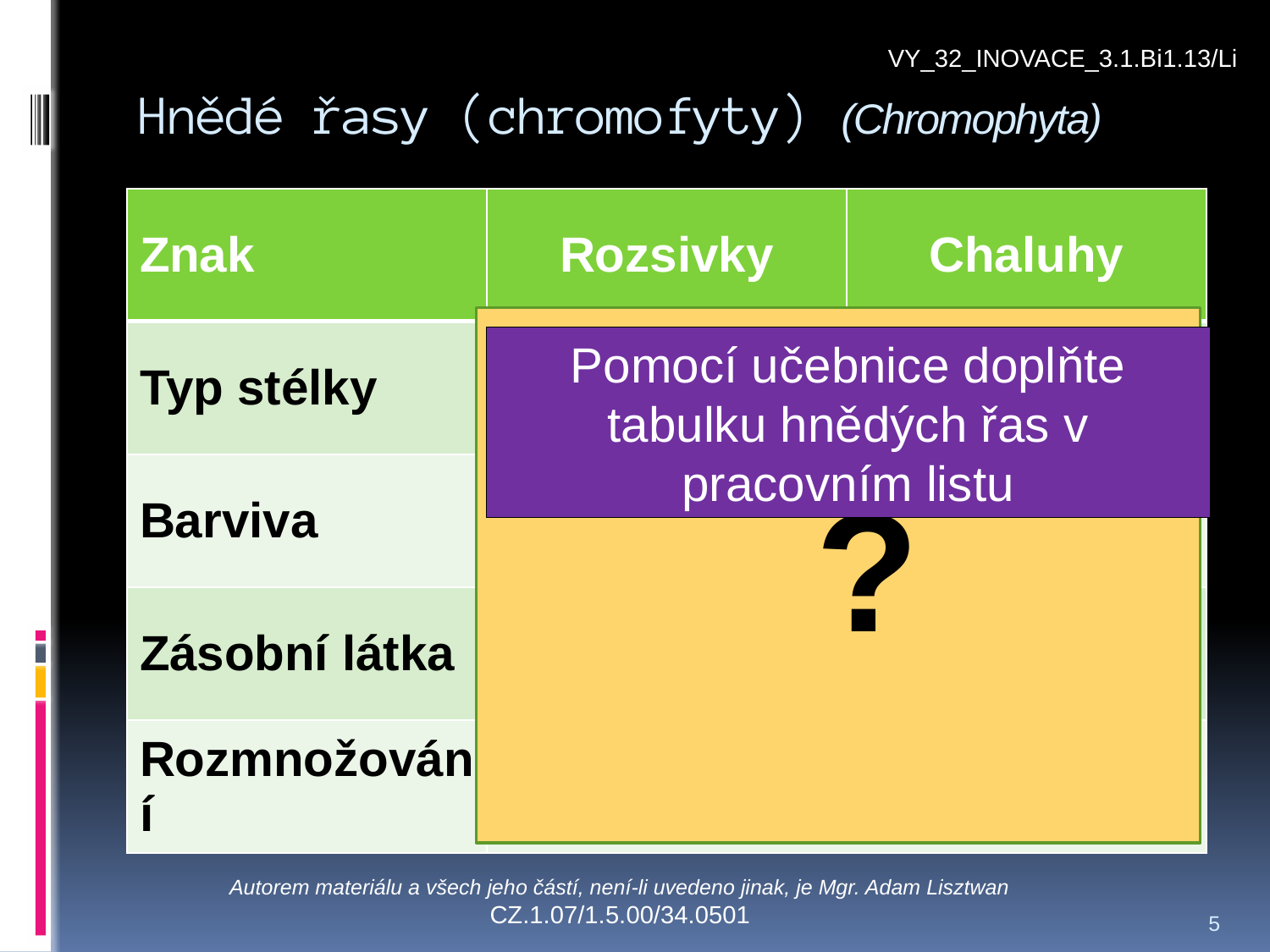

VY_32_INOVACE_3.1.Bi1.13/Li
# Hnědé řasy (chromofyty) (Chromophyta)
| Znak | Rozsivky | Chaluhy |
| --- | --- | --- |
| Typ stélky | Kokální | Vláknitá, větvená, pletivná |
| Barviva | Chlorofyl a, c, β-karotén, hnědé (fukoxantin) |  |
| Zásobní látka | Polysacharidy (chrysolaminarin, laminarin), olej |  |
| Rozmnožování | Dělení, pohlavně |  |

Pomocí učebnice doplňte tabulku hnědých řas v pracovním listu
?
Autorem materiálu a všech jeho částí, není-li uvedeno jinak, je Mgr. Adam Lisztwan
CZ.1.07/1.5.00/34.0501
5